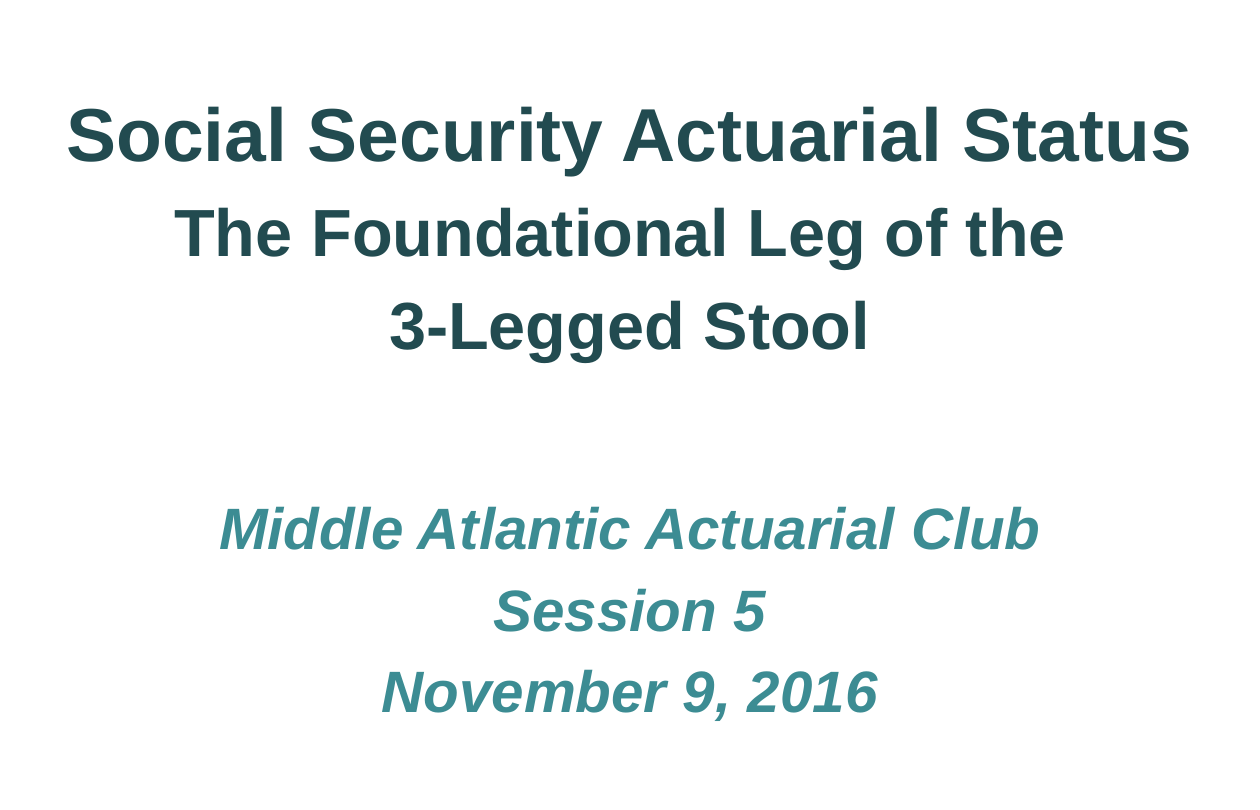

Social Security Actuarial Status
The Foundational Leg of the
3-Legged Stool

Middle Atlantic Actuarial Club
Session 5
November 9, 2016